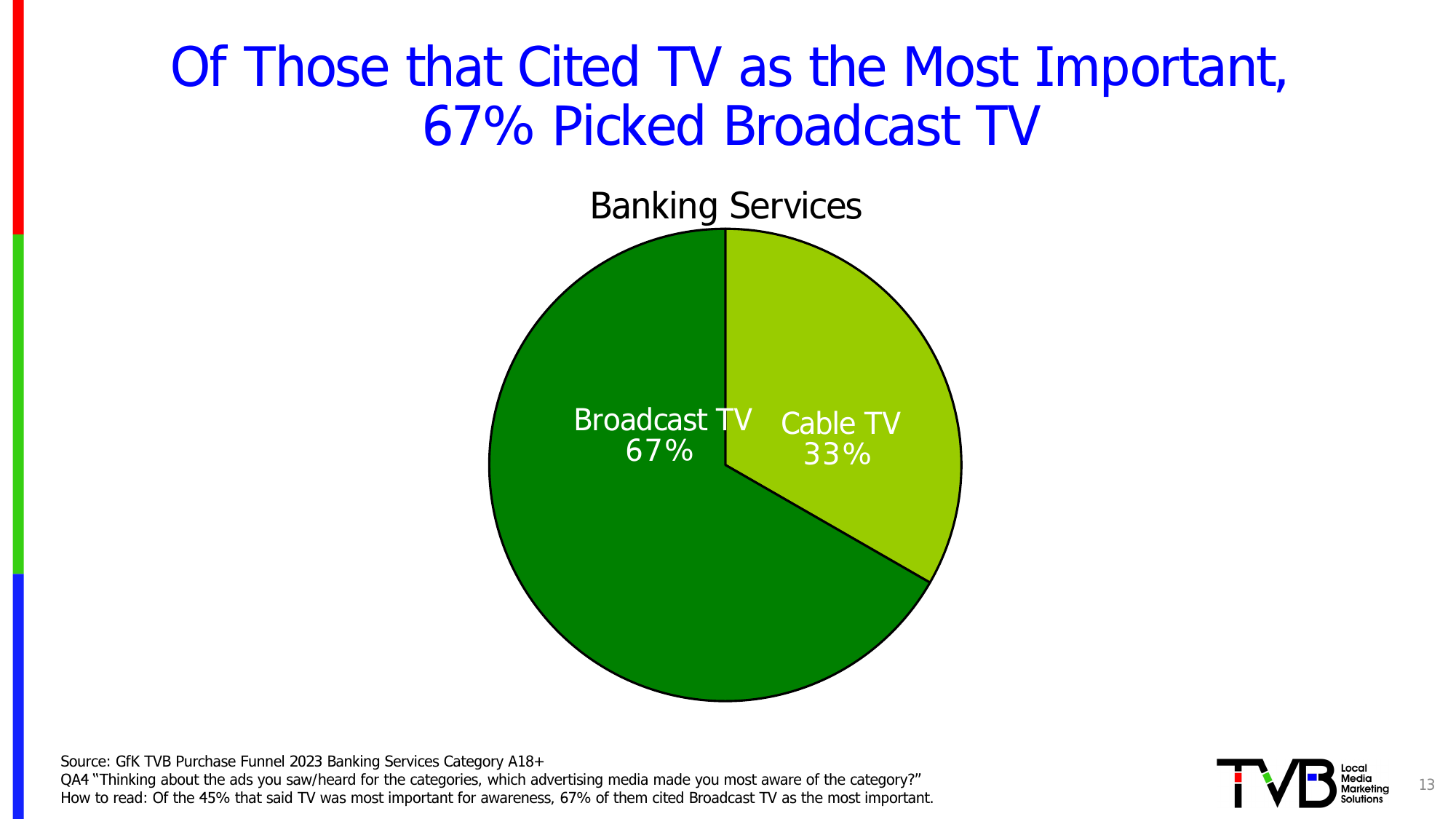

# Of Those that Cited TV as the Most Important, 67% Picked Broadcast TV

### Chart: Banking Services

| Category | All 6 Categories |
|---|---|
| Cable TV | 0.333 |
| Broadcast TV | 0.667 |
Source: GfK TVB Purchase Funnel 2023 Banking Services Category A18+
QA4 “Thinking about the ads you saw/heard for the categories, which advertising media made you most aware of the category?”
How to read: Of the 45% that said TV was most important for awareness, 67% of them cited Broadcast TV as the most important.
13